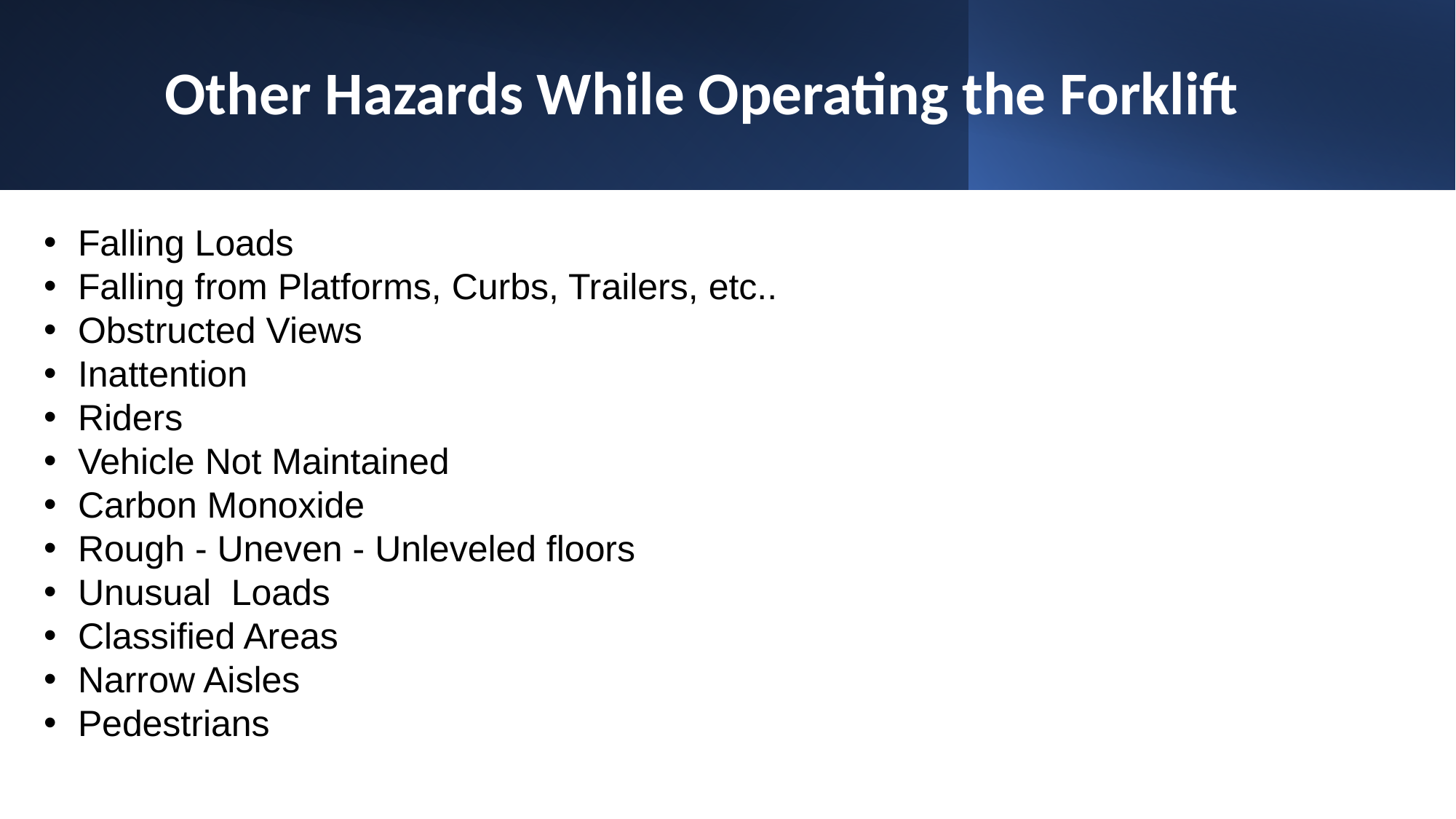

Other Hazards While Operating the Forklift

Falling Loads
Falling from Platforms, Curbs, Trailers, etc..
Obstructed Views
Inattention
Riders
Vehicle Not Maintained
Carbon Monoxide
Rough - Uneven - Unleveled floors
Unusual  Loads
Classified Areas
Narrow Aisles
Pedestrians